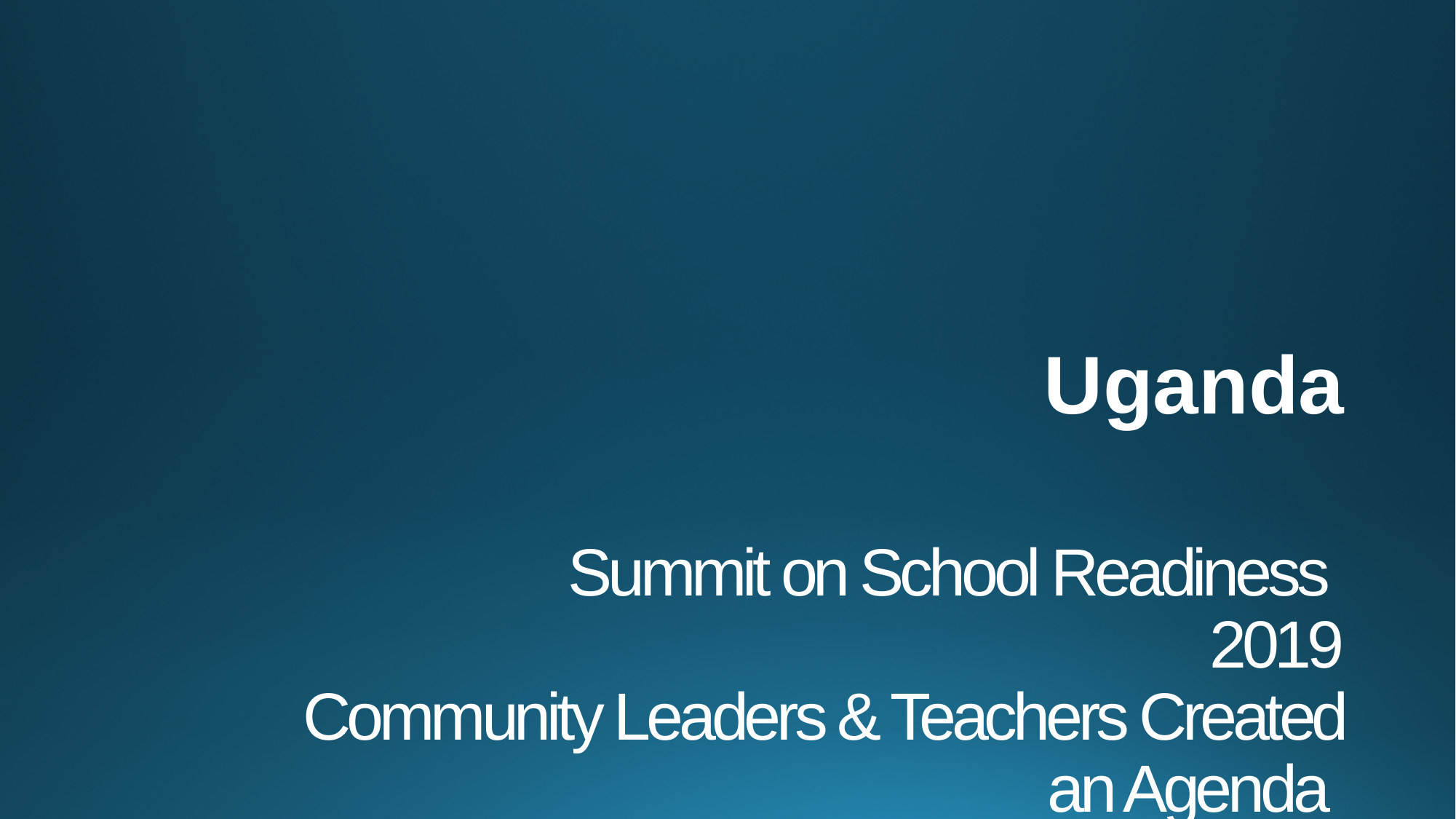

Uganda
# Summit on School Readiness 2019 Community Leaders & Teachers Created an Agenda